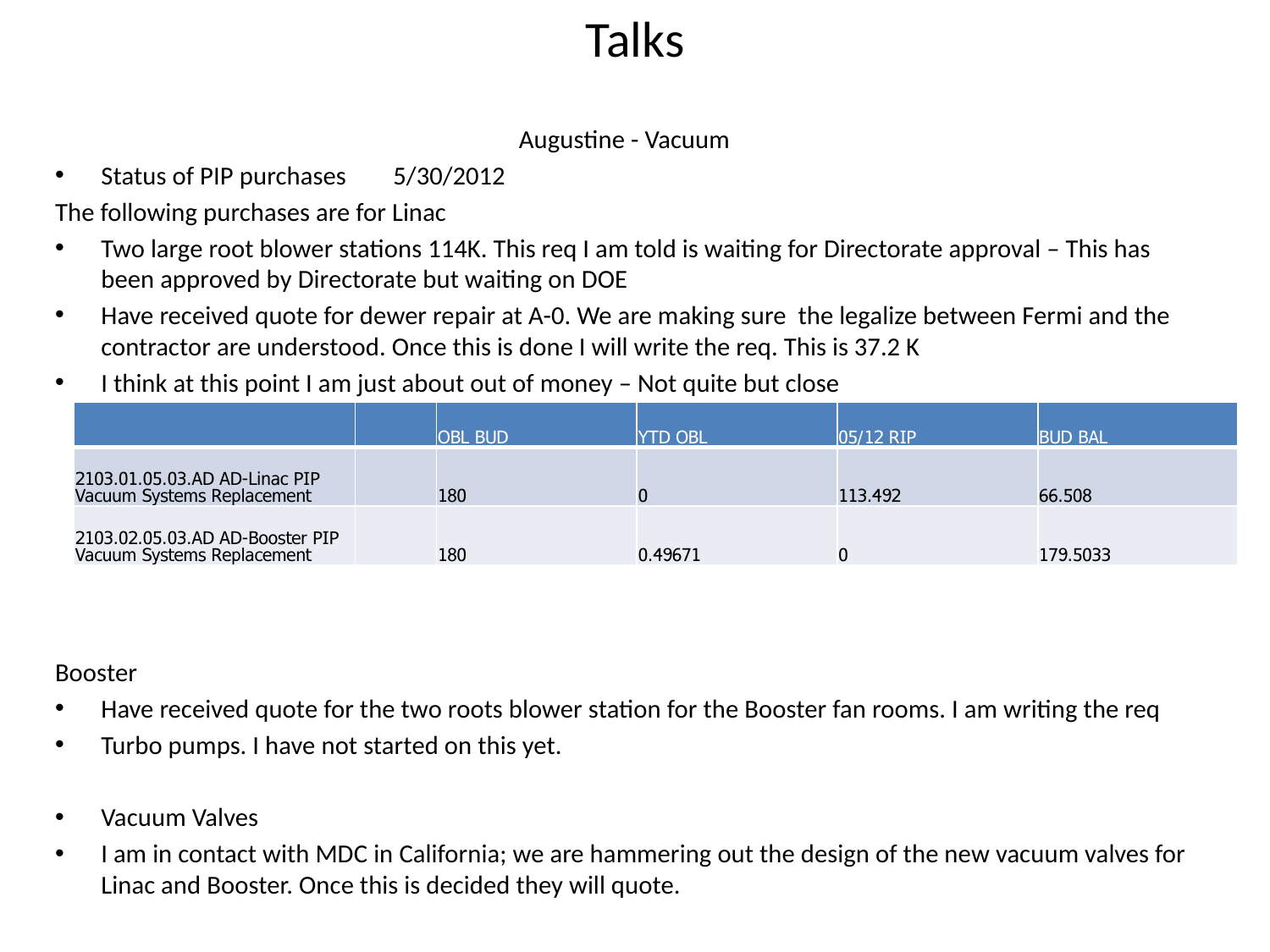

# Talks
Augustine - Vacuum
Status of PIP purchases							5/30/2012
The following purchases are for Linac
Two large root blower stations 114K. This req I am told is waiting for Directorate approval – This has been approved by Directorate but waiting on DOE
Have received quote for dewer repair at A-0. We are making sure  the legalize between Fermi and the contractor are understood. Once this is done I will write the req. This is 37.2 K
I think at this point I am just about out of money – Not quite but close

Booster
Have received quote for the two roots blower station for the Booster fan rooms. I am writing the req
Turbo pumps. I have not started on this yet.

Vacuum Valves
I am in contact with MDC in California; we are hammering out the design of the new vacuum valves for Linac and Booster. Once this is decided they will quote.

|  |  | OBL BUD | YTD OBL | 05/12 RIP | BUD BAL |
| --- | --- | --- | --- | --- | --- |
| 2103.01.05.03.AD AD-Linac PIP Vacuum Systems Replacement |  | 180 | 0 | 113.492 | 66.508 |
| 2103.02.05.03.AD AD-Booster PIP Vacuum Systems Replacement |  | 180 | 0.49671 | 0 | 179.5033 |